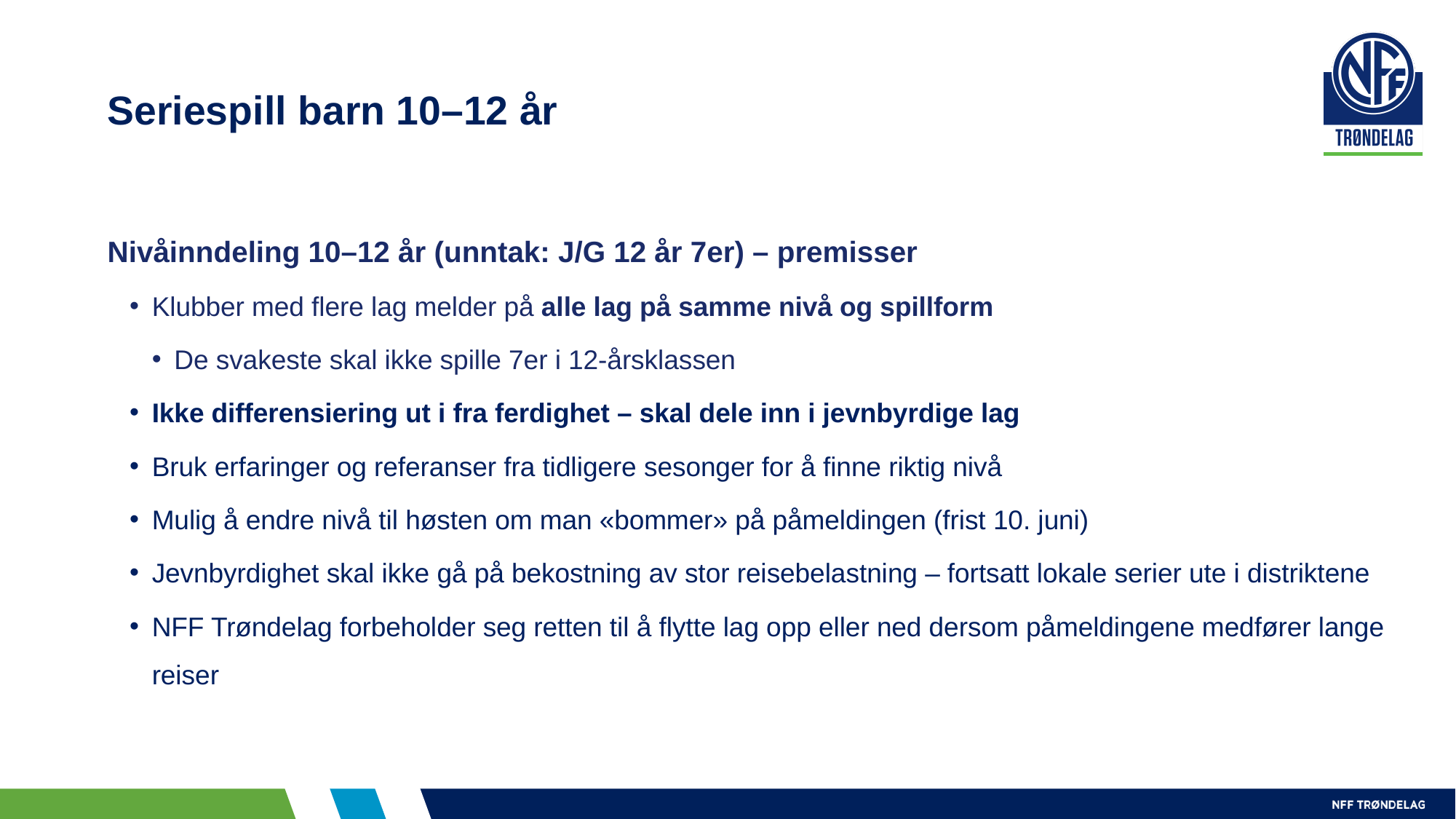

# Seriespill barn 10–12 år
Nivåinndeling 10–12 år (unntak: J/G 12 år 7er) – premisser
Klubber med flere lag melder på alle lag på samme nivå og spillform
De svakeste skal ikke spille 7er i 12-årsklassen
Ikke differensiering ut i fra ferdighet – skal dele inn i jevnbyrdige lag
Bruk erfaringer og referanser fra tidligere sesonger for å finne riktig nivå
Mulig å endre nivå til høsten om man «bommer» på påmeldingen (frist 10. juni)
Jevnbyrdighet skal ikke gå på bekostning av stor reisebelastning – fortsatt lokale serier ute i distriktene
NFF Trøndelag forbeholder seg retten til å flytte lag opp eller ned dersom påmeldingene medfører lange reiser